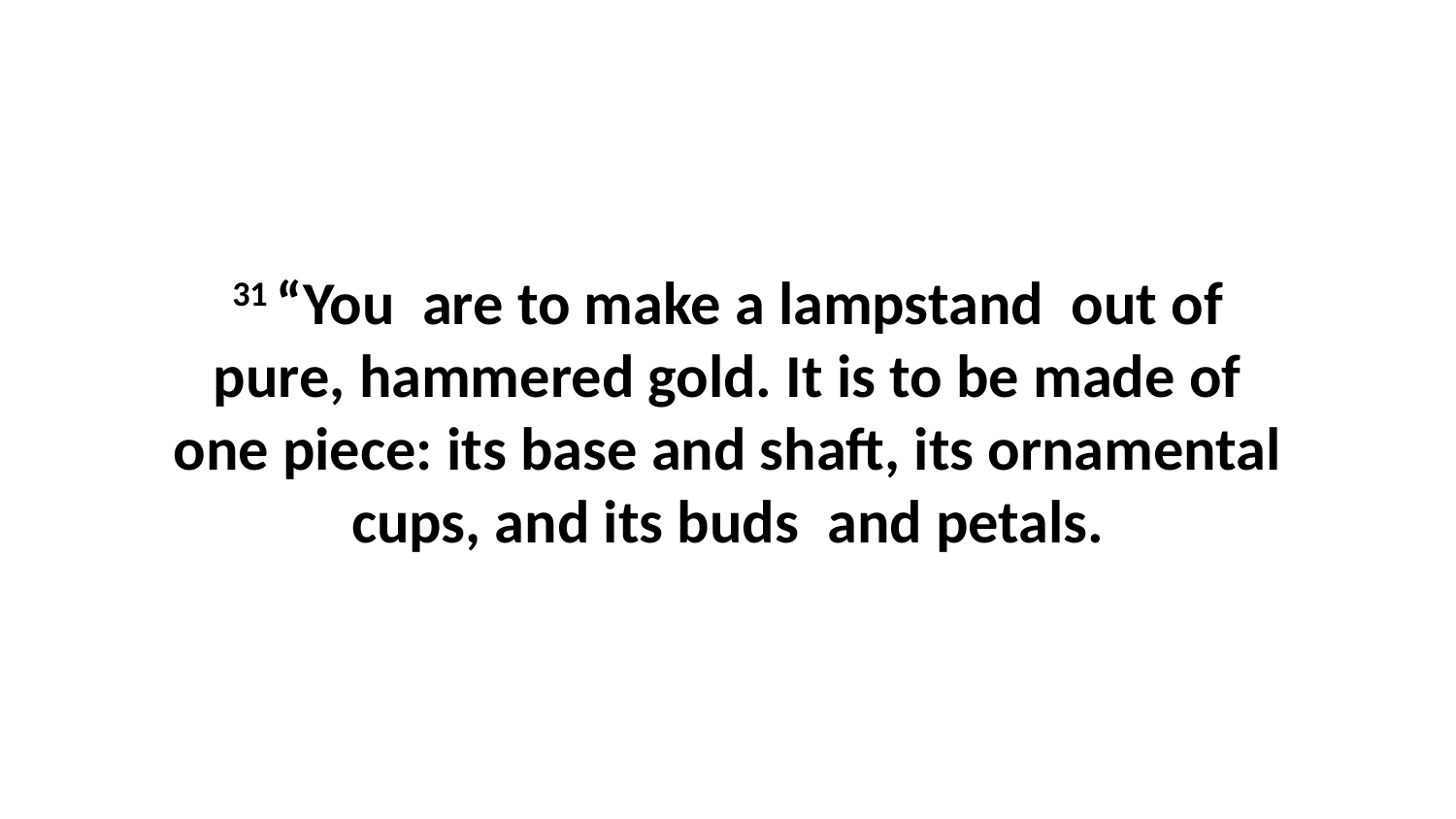

31 “You  are to make a lampstand  out of pure, hammered gold. It is to be made of one piece: its base and shaft, its ornamental cups, and its buds  and petals.